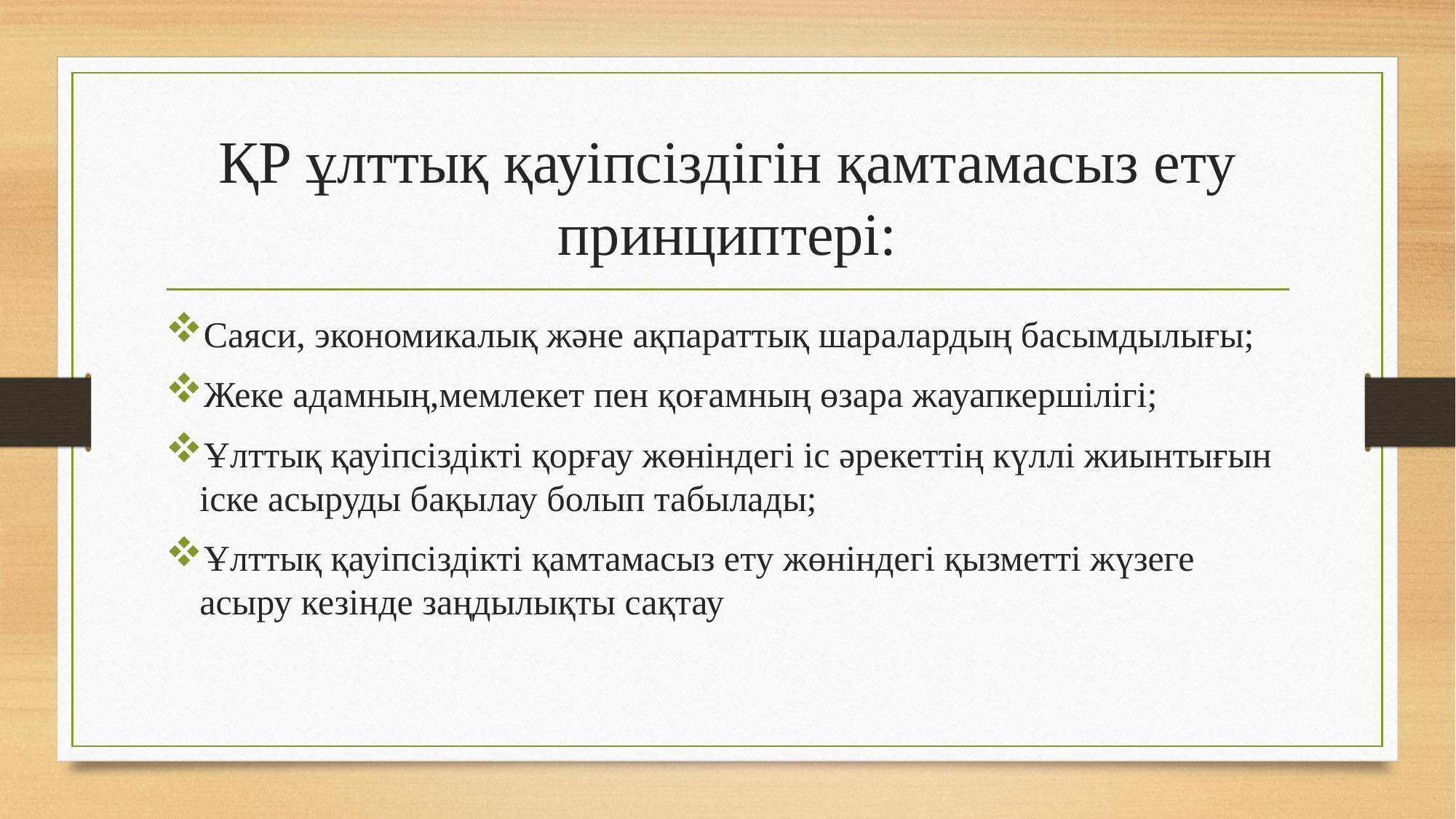

# ҚР ұлттық қауіпсіздігін қамтамасыз ету принциптері:
Саяси, экономикалық және ақпараттық шаралардың басымдылығы;
Жеке адамның,мемлекет пен қоғамның өзара жауапкершілігі;
Ұлттық қауіпсіздікті қорғау жөніндегі іс әрекеттің күллі жиынтығын іске асыруды бақылау болып табылады;
Ұлттық қауіпсіздікті қамтамасыз ету жөніндегі қызметті жүзеге асыру кезінде заңдылықты сақтау